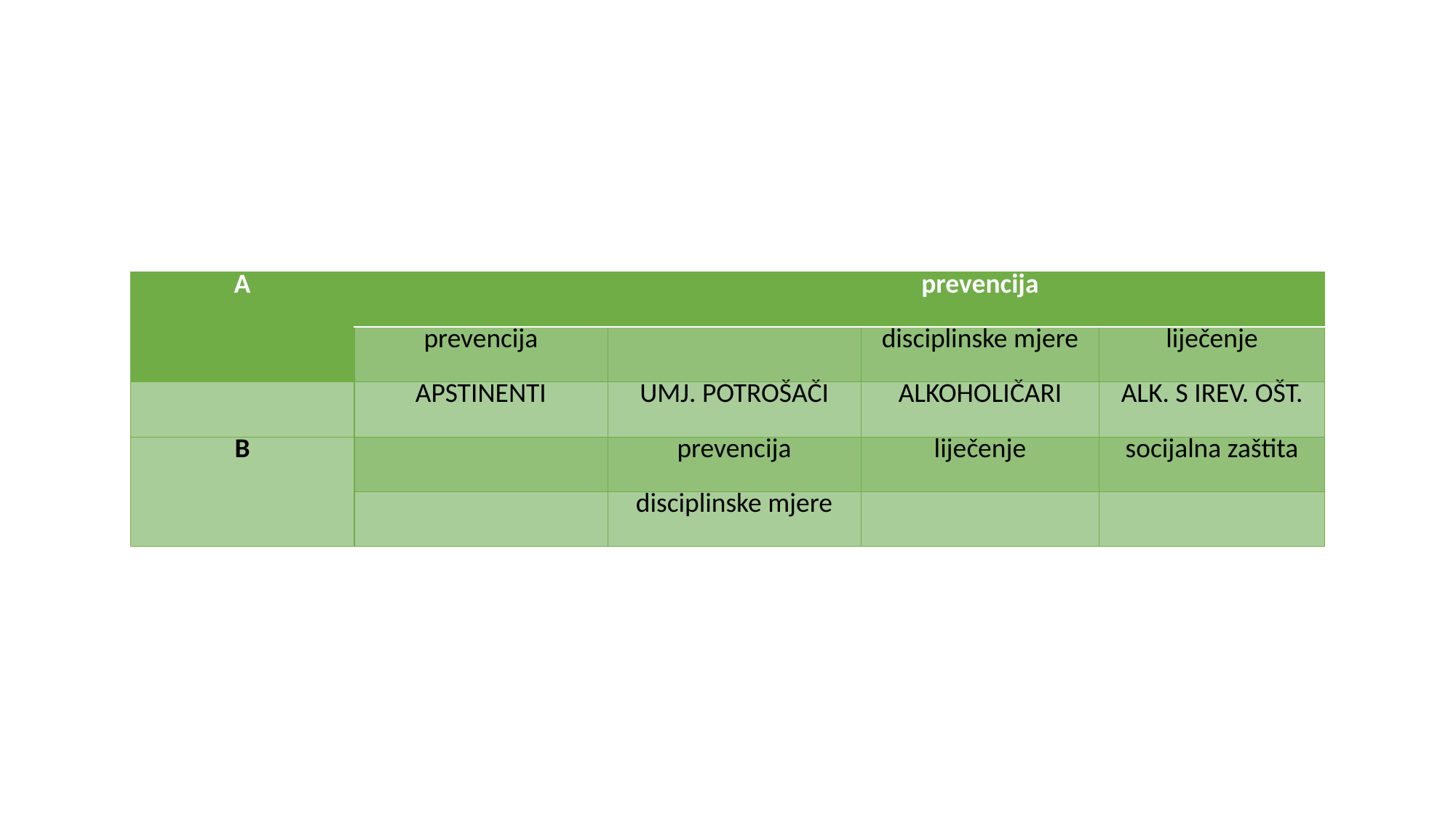

| A |  |  | prevencija |  |
| --- | --- | --- | --- | --- |
|  | prevencija |  | disciplinske mjere | liječenje |
|  | APSTINENTI | UMJ. POTROŠAČI | ALKOHOLIČARI | ALK. S IREV. OŠT. |
| B |  | prevencija | liječenje | socijalna zaštita |
|  |  | disciplinske mjere |  |  |